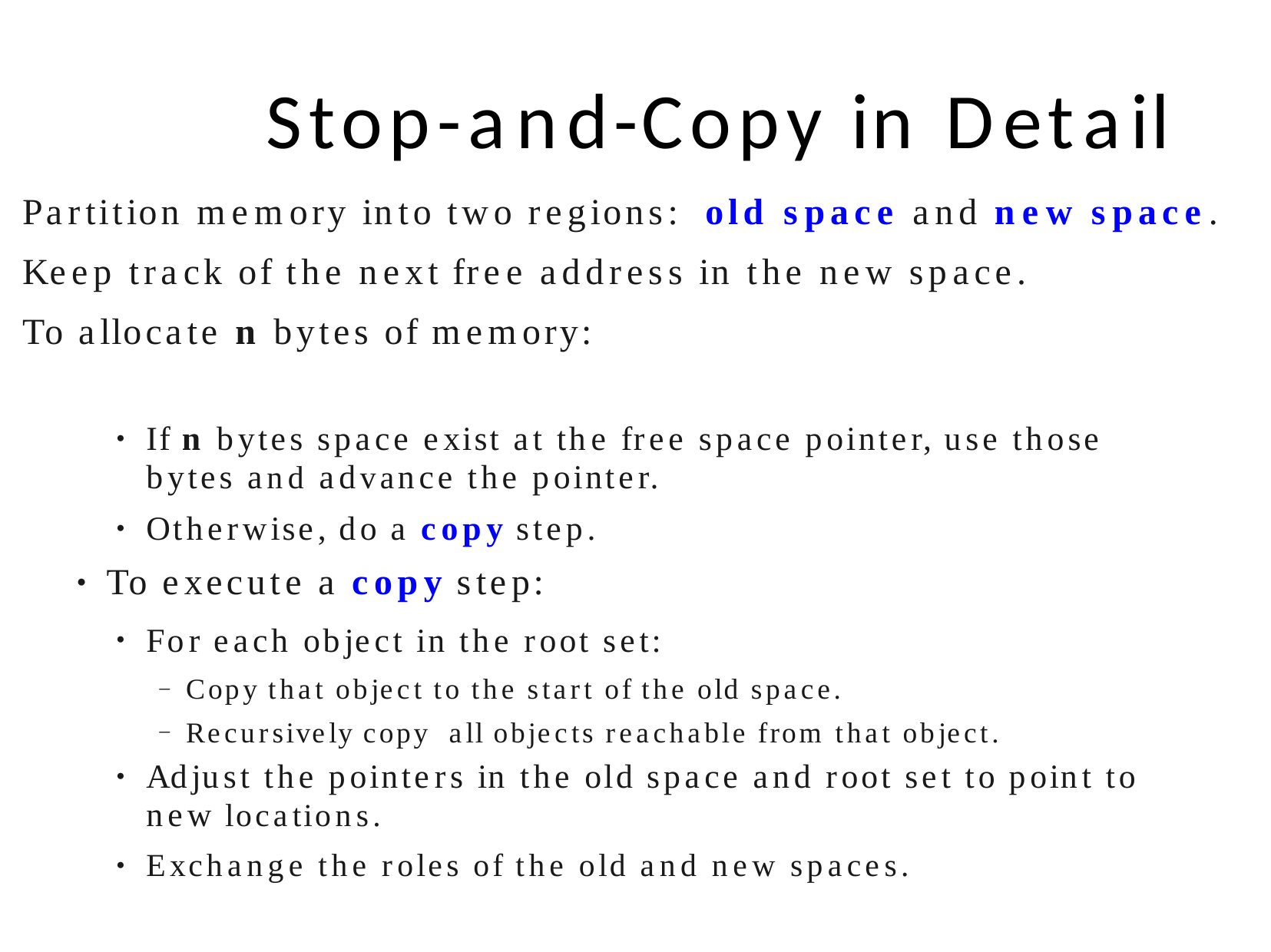

# Stop-and-Copy in Detail
Partition memory into two regions:  old space and new space.
Keep track of the next free address in the new space.
To allocate n bytes of memory:
If n bytes space exist at the free space pointer, use those bytes and advance the pointer.
Otherwise, do a copy step.
●
●
To execute a copy step:
●
For each object in the root set:
●
Copy that object to the start of the old space.
Recursively copy  all objects reachable from that object.
–
–
Adjust the pointers in the old space and root set to point to new locations.
Exchange the roles of the old and new spaces.
●
●